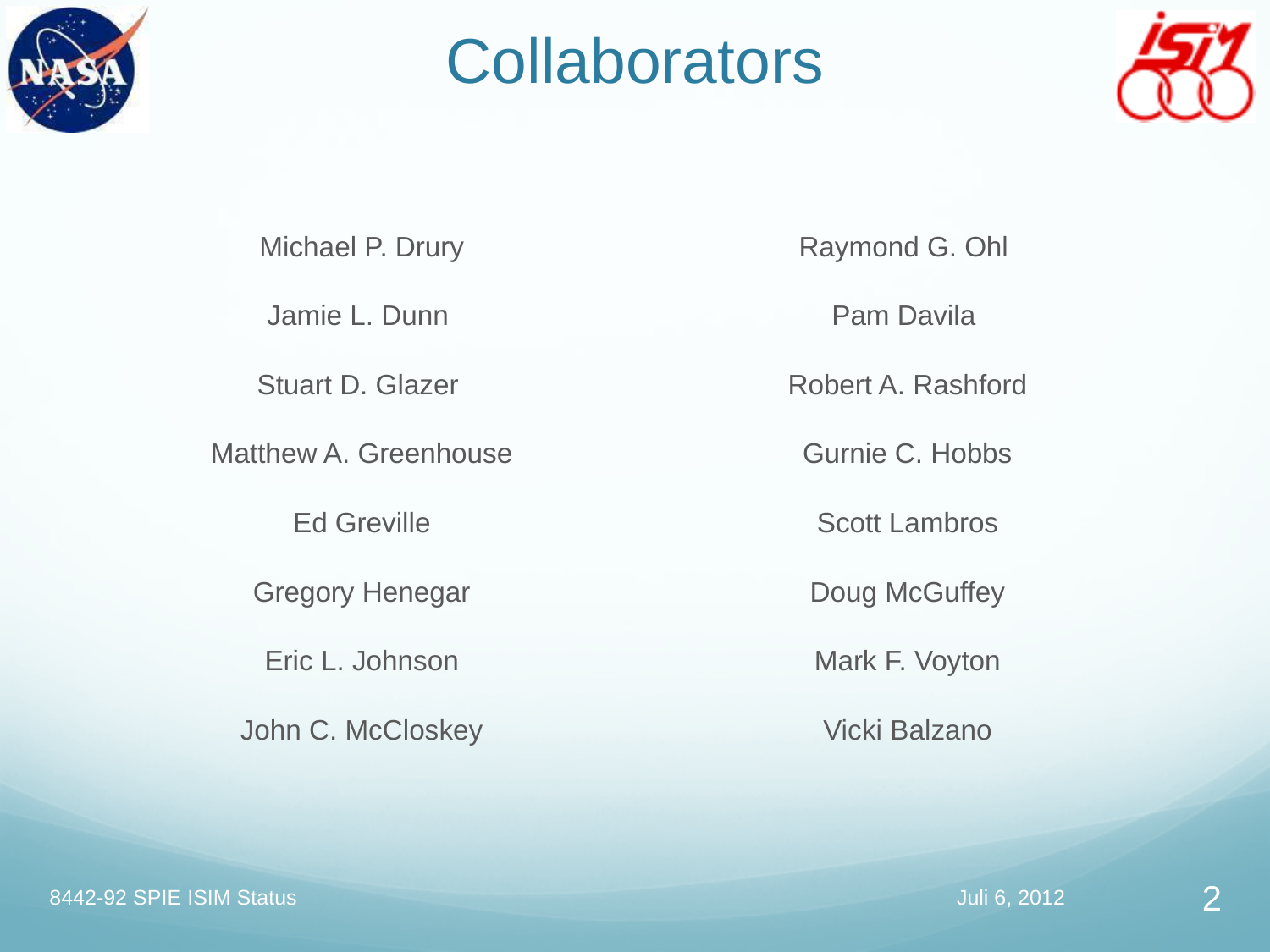

# Collaborators
Michael P. Drury
Jamie L. Dunn
Stuart D. Glazer
Matthew A. Greenhouse
Ed Greville
Gregory Henegar
Eric L. Johnson
John C. McCloskey

Raymond G. Ohl
Pam Davila
Robert A. Rashford
Gurnie C. Hobbs
Scott Lambros
Doug McGuffey
Mark F. Voyton
Vicki Balzano
8442-92 SPIE ISIM Status
Juli 6, 2012
2